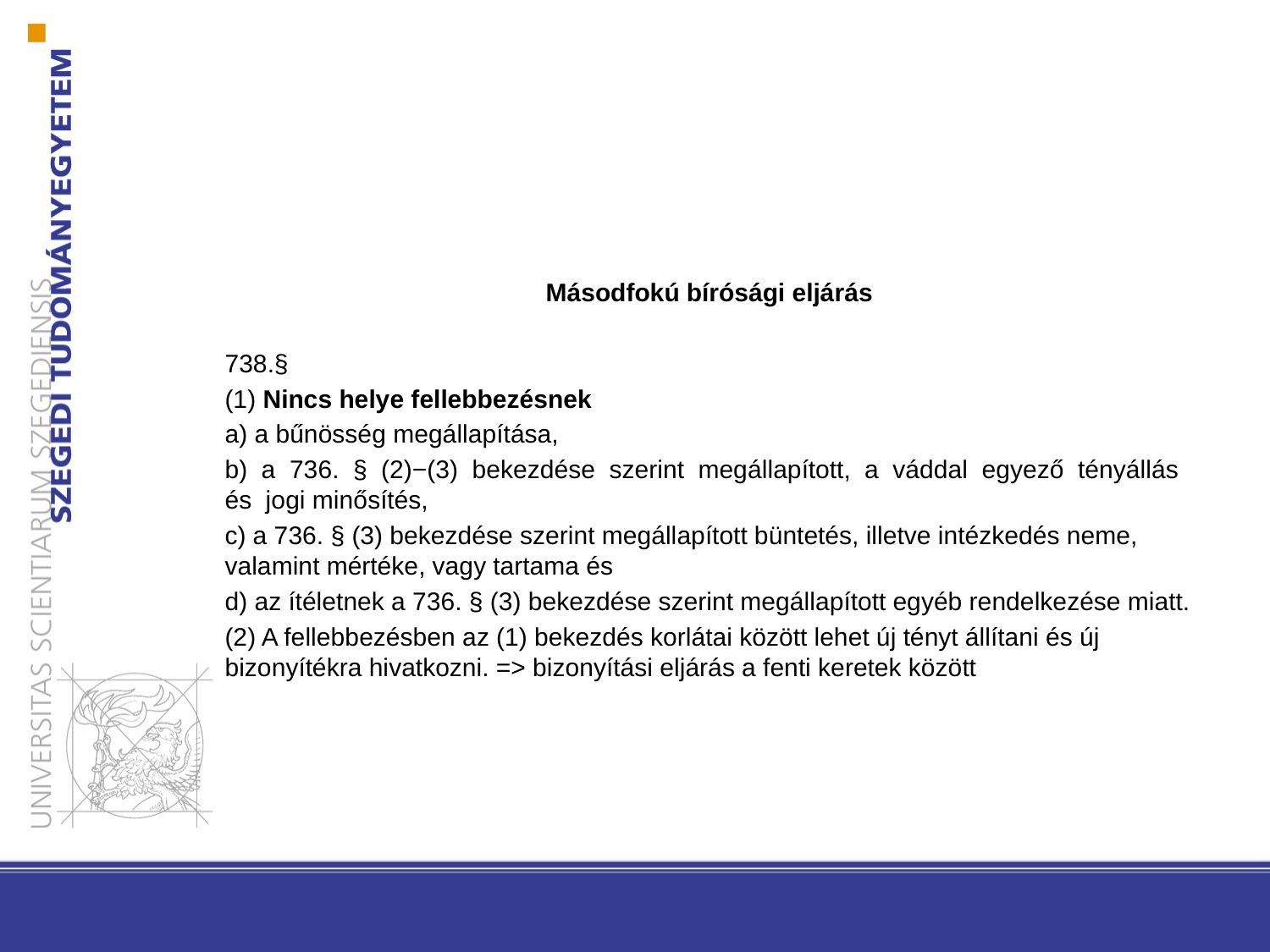

#
Másodfokú bírósági eljárás

738.§
(1) Nincs helye fellebbezésnek
a) a bűnösség megállapítása,
b)  a  736.  §  (2)−(3)  bekezdése  szerint  megállapított,  a  váddal  egyező  tényállás  és  jogi minősítés,
c) a 736. § (3) bekezdése szerint megállapított büntetés, illetve intézkedés neme, valamint mértéke, vagy tartama és
d) az ítéletnek a 736. § (3) bekezdése szerint megállapított egyéb rendelkezése miatt.
(2) A fellebbezésben az (1) bekezdés korlátai között lehet új tényt állítani és új bizonyítékra hivatkozni. => bizonyítási eljárás a fenti keretek között